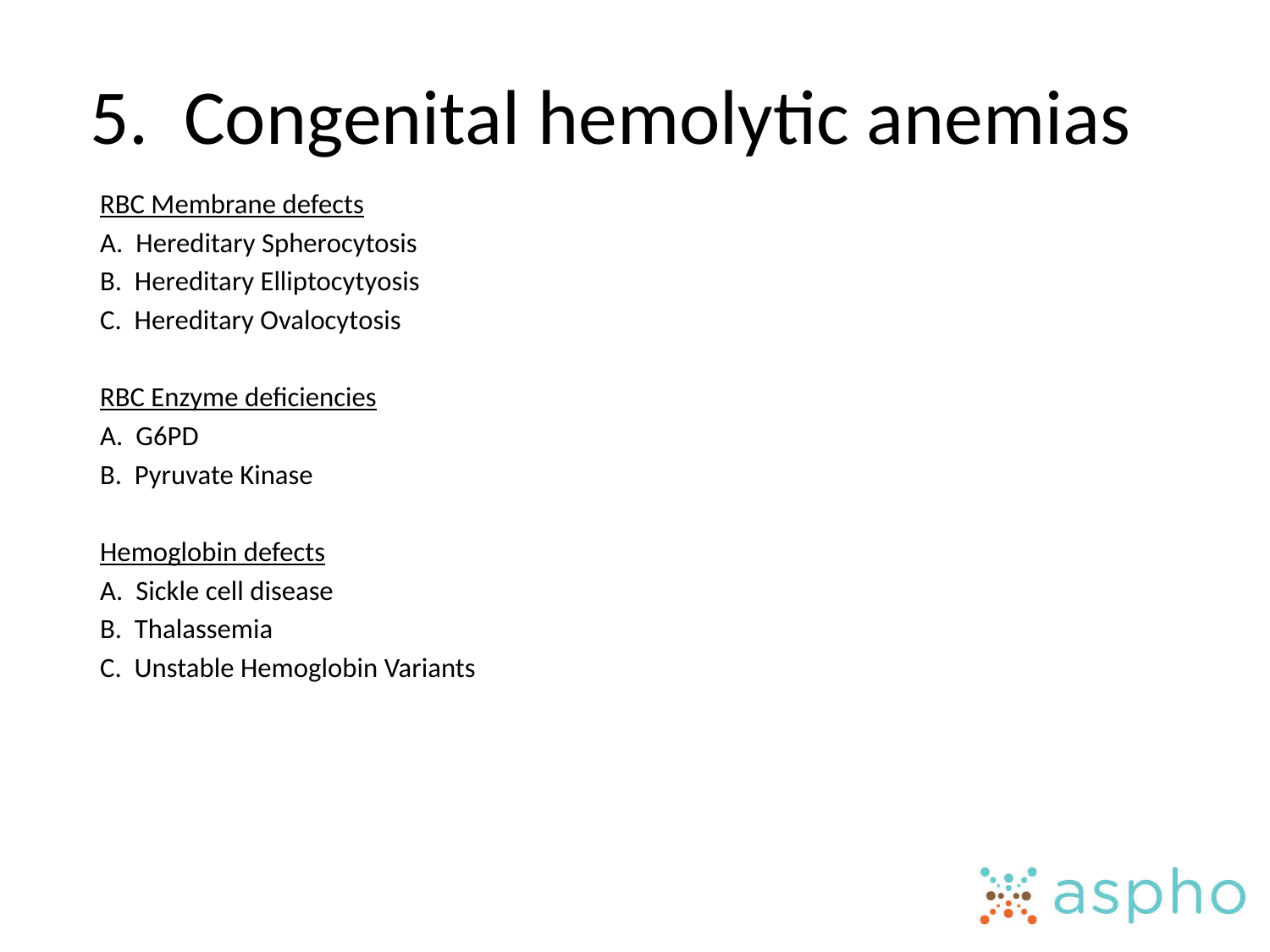

# 5.  Congenital hemolytic anemias
RBC Membrane defects
A.  Hereditary Spherocytosis
B.  Hereditary Elliptocytyosis
C.  Hereditary Ovalocytosis

RBC Enzyme deficiencies
A.  G6PD
B.  Pyruvate Kinase

Hemoglobin defects
A.  Sickle cell disease
B.  Thalassemia
C.  Unstable Hemoglobin Variants